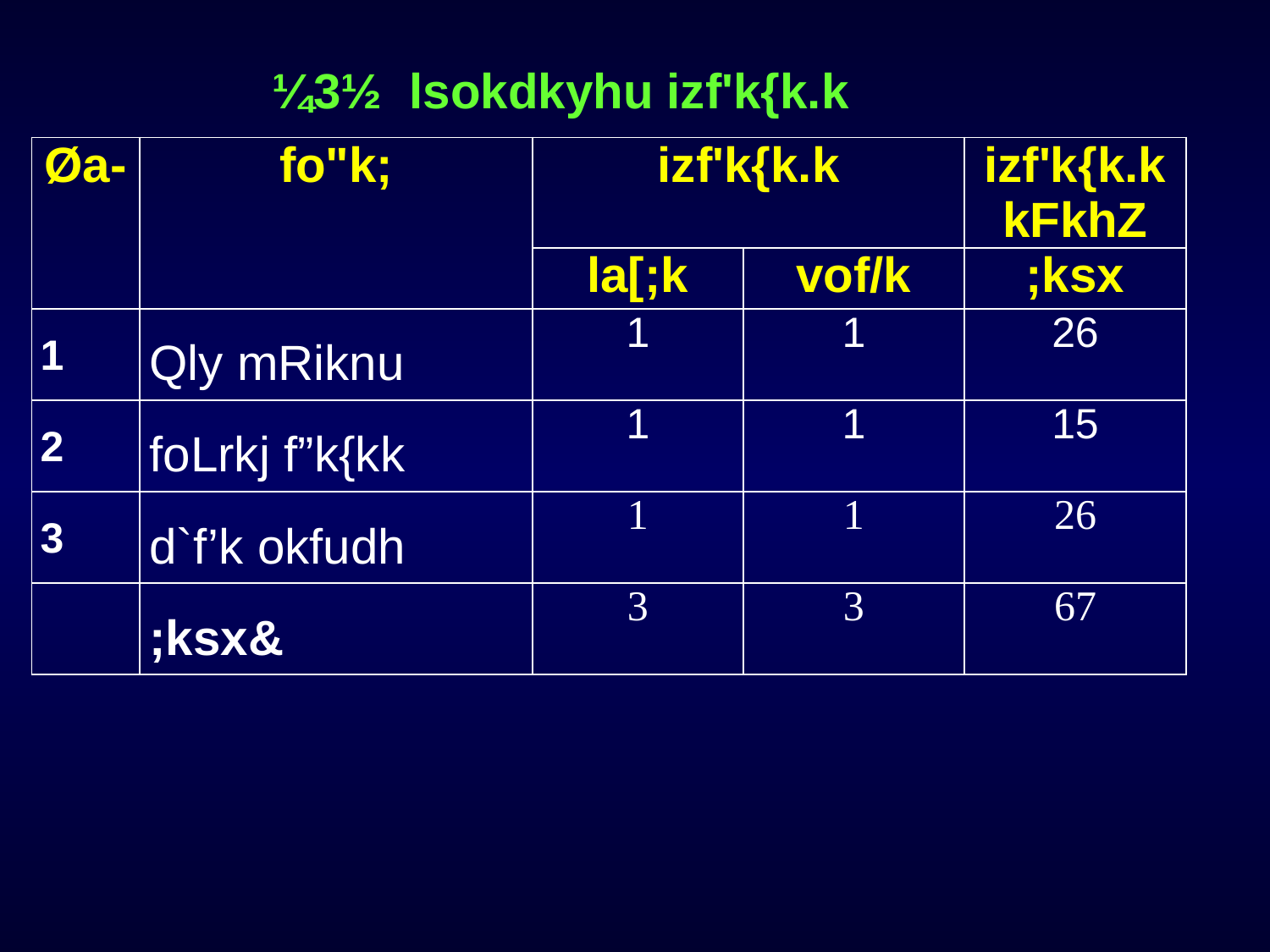

¼3½  lsokdkyhu izf'k{k.k
| Øa- | fo"k; | izf'k{k.k |  | izf'k{k.kkFkhZ |
| --- | --- | --- | --- | --- |
|  |  | la[;k | vof/k | ;ksx |
| 1 | Qly mRiknu | 1 | 1 | 26 |
| 2 | foLrkj f”k{kk | 1 | 1 | 15 |
| 3 | d`f’k okfudh | 1 | 1 | 26 |
|  | ;ksx& | 3 | 3 | 67 |